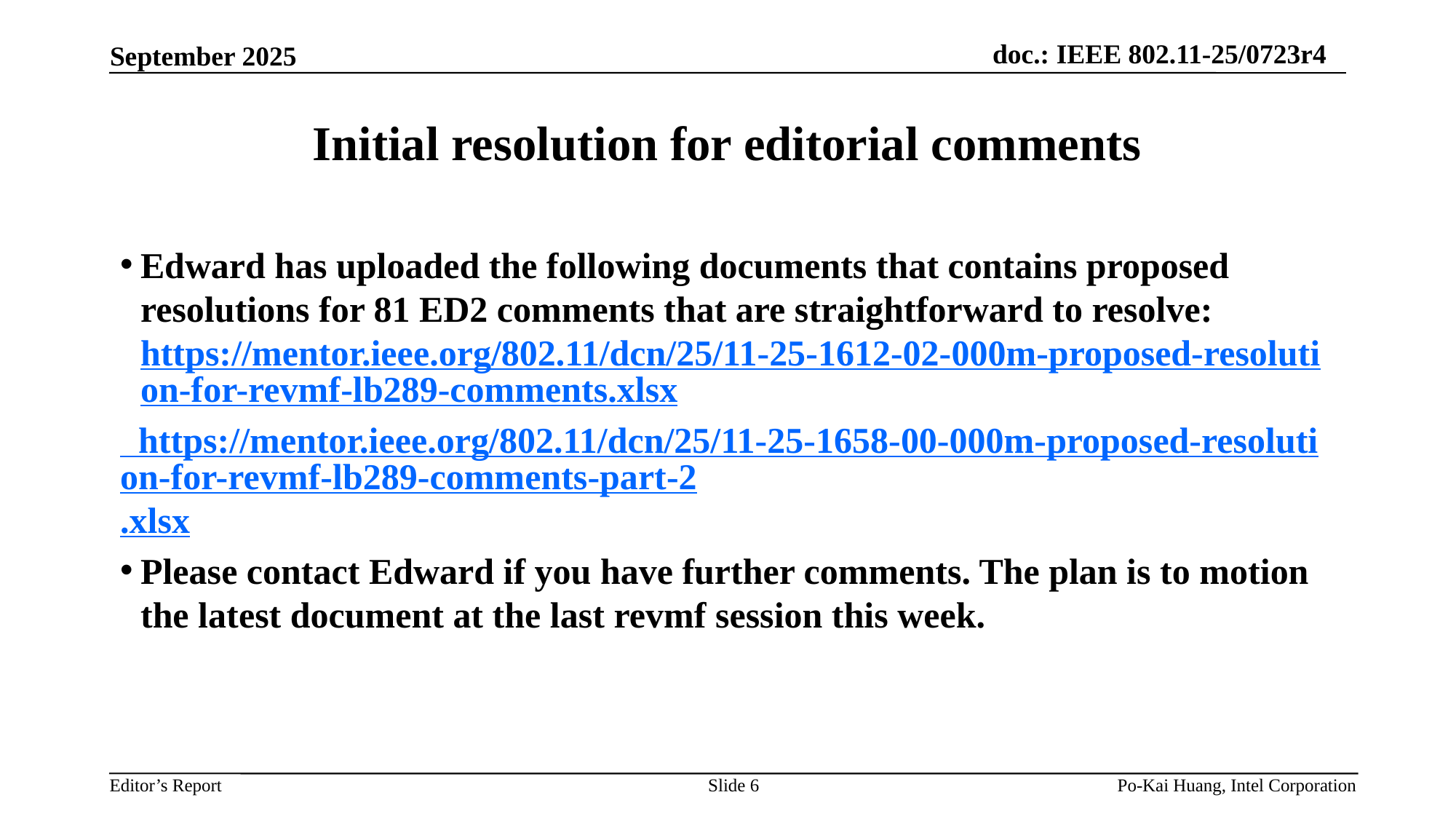

# Initial resolution for editorial comments
Edward has uploaded the following documents that contains proposed resolutions for 81 ED2 comments that are straightforward to resolve:
https://mentor.ieee.org/802.11/dcn/25/11-25-1612-02-000m-proposed-resolution-for-revmf-lb289-comments.xlsx
  https://mentor.ieee.org/802.11/dcn/25/11-25-1658-00-000m-proposed-resolution-for-revmf-lb289-comments-part-2.xlsx
Please contact Edward if you have further comments. The plan is to motion the latest document at the last revmf session this week.
Slide 6
Po-Kai Huang, Intel Corporation